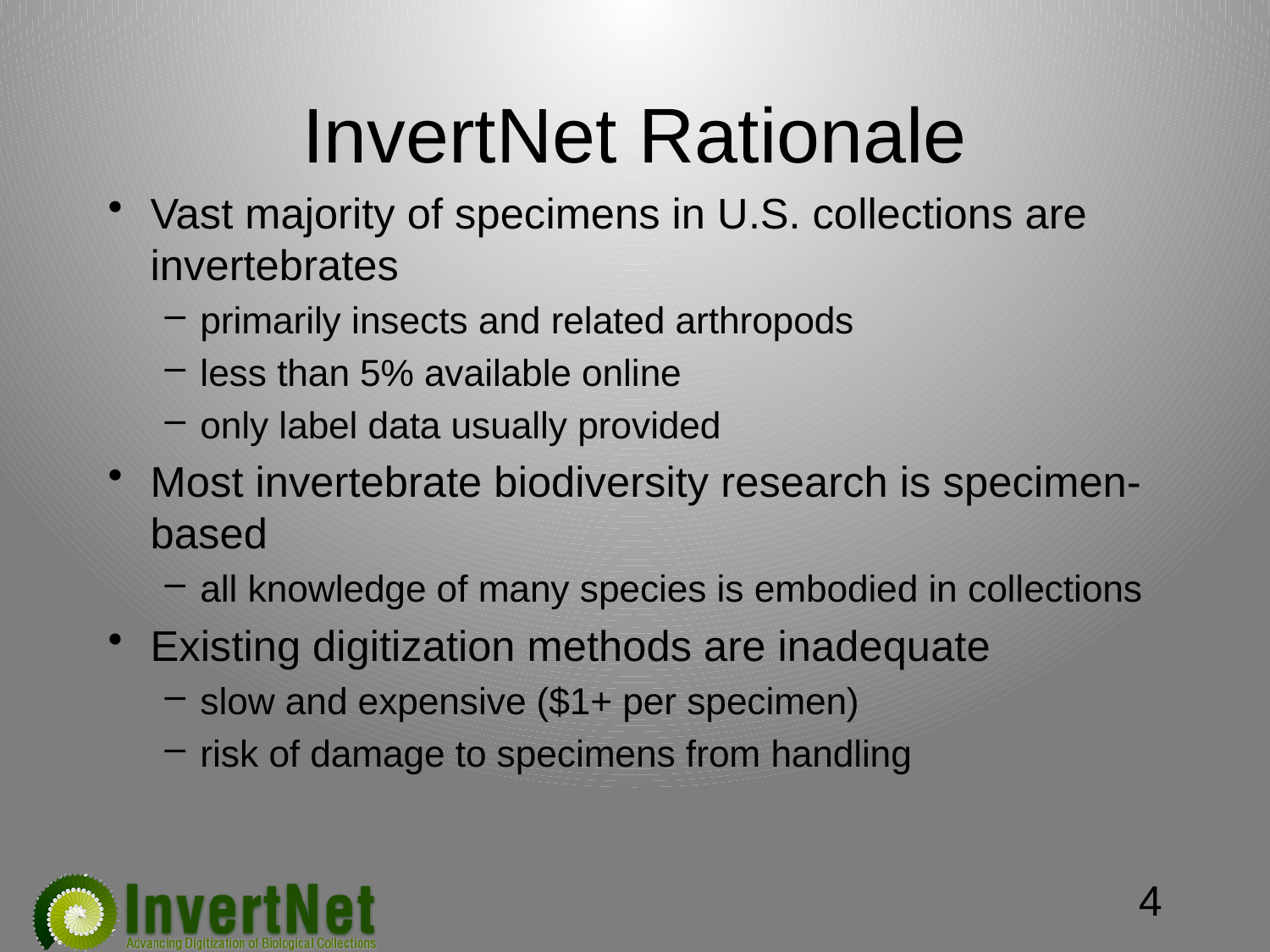

# InvertNet Rationale
Vast majority of specimens in U.S. collections are invertebrates
primarily insects and related arthropods
less than 5% available online
only label data usually provided
Most invertebrate biodiversity research is specimen-based
all knowledge of many species is embodied in collections
Existing digitization methods are inadequate
slow and expensive ($1+ per specimen)
risk of damage to specimens from handling

4